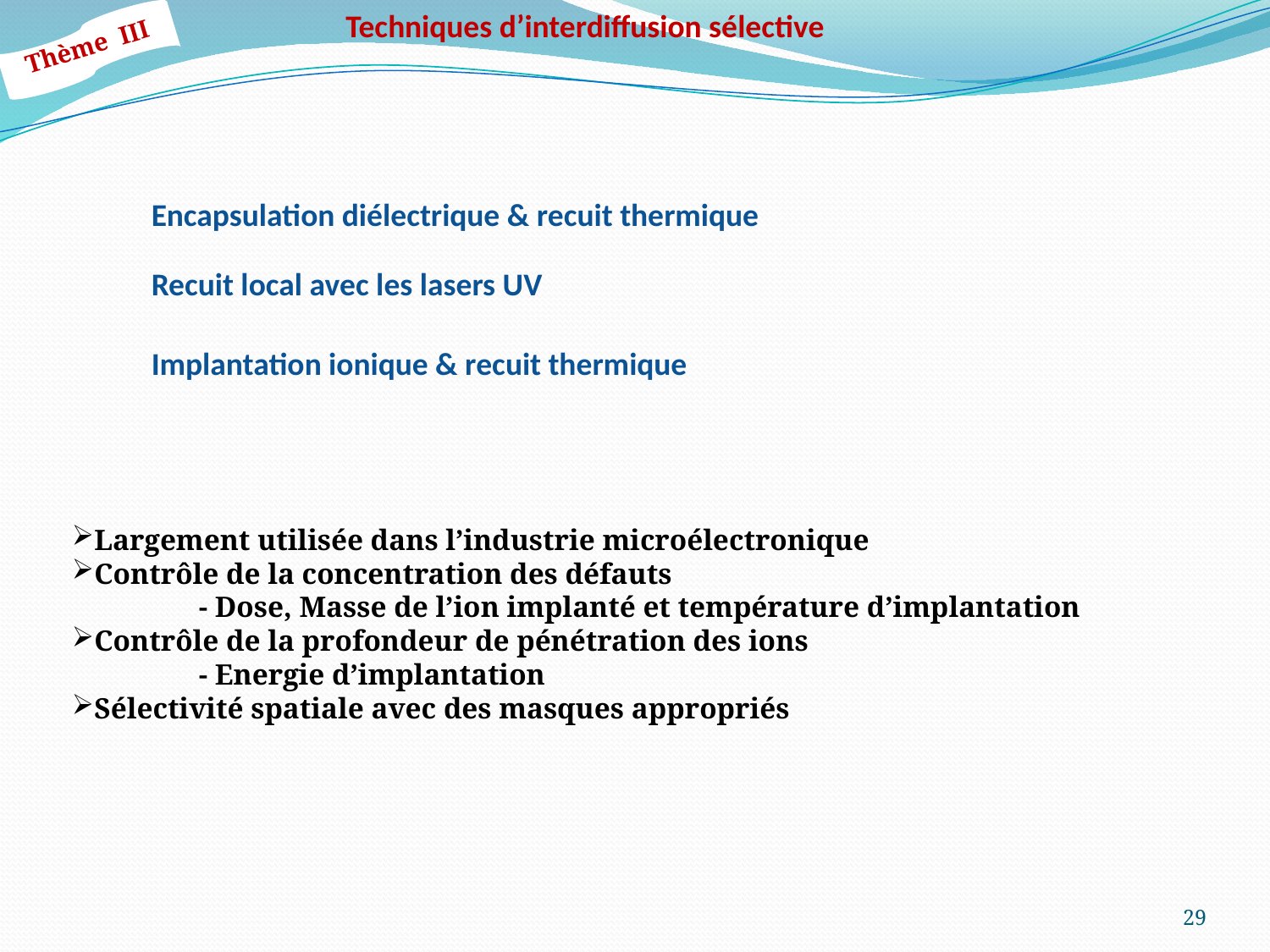

Techniques d’interdiffusion sélective

Thème  III

Encapsulation diélectrique & recuit thermique
Recuit local avec les lasers UV
Implantation ionique & recuit thermique
Largement utilisée dans l’industrie microélectronique
Contrôle de la concentration des défauts
	- Dose, Masse de l’ion implanté et température d’implantation
Contrôle de la profondeur de pénétration des ions
	- Energie d’implantation
Sélectivité spatiale avec des masques appropriés
29